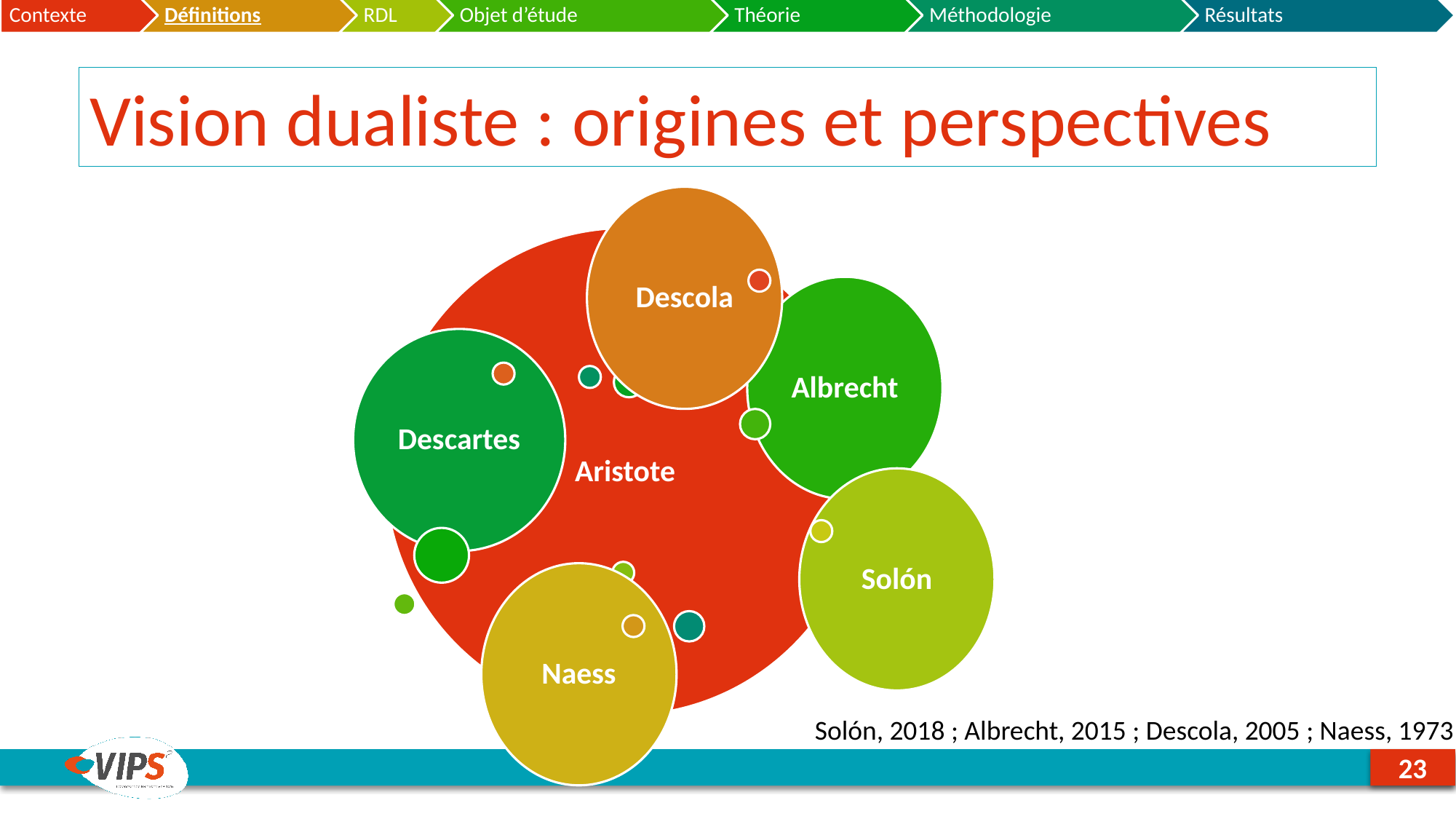

Contexte
Définitions
RDL
Objet d’étude
Théorie
Méthodologie
Résultats
# Vision dualiste : origines et perspectives
Aristote
Descartes
Albrecht
Solón
Naess
Descola
Solón, 2018 ; Albrecht, 2015 ; Descola, 2005 ; Naess, 1973
23